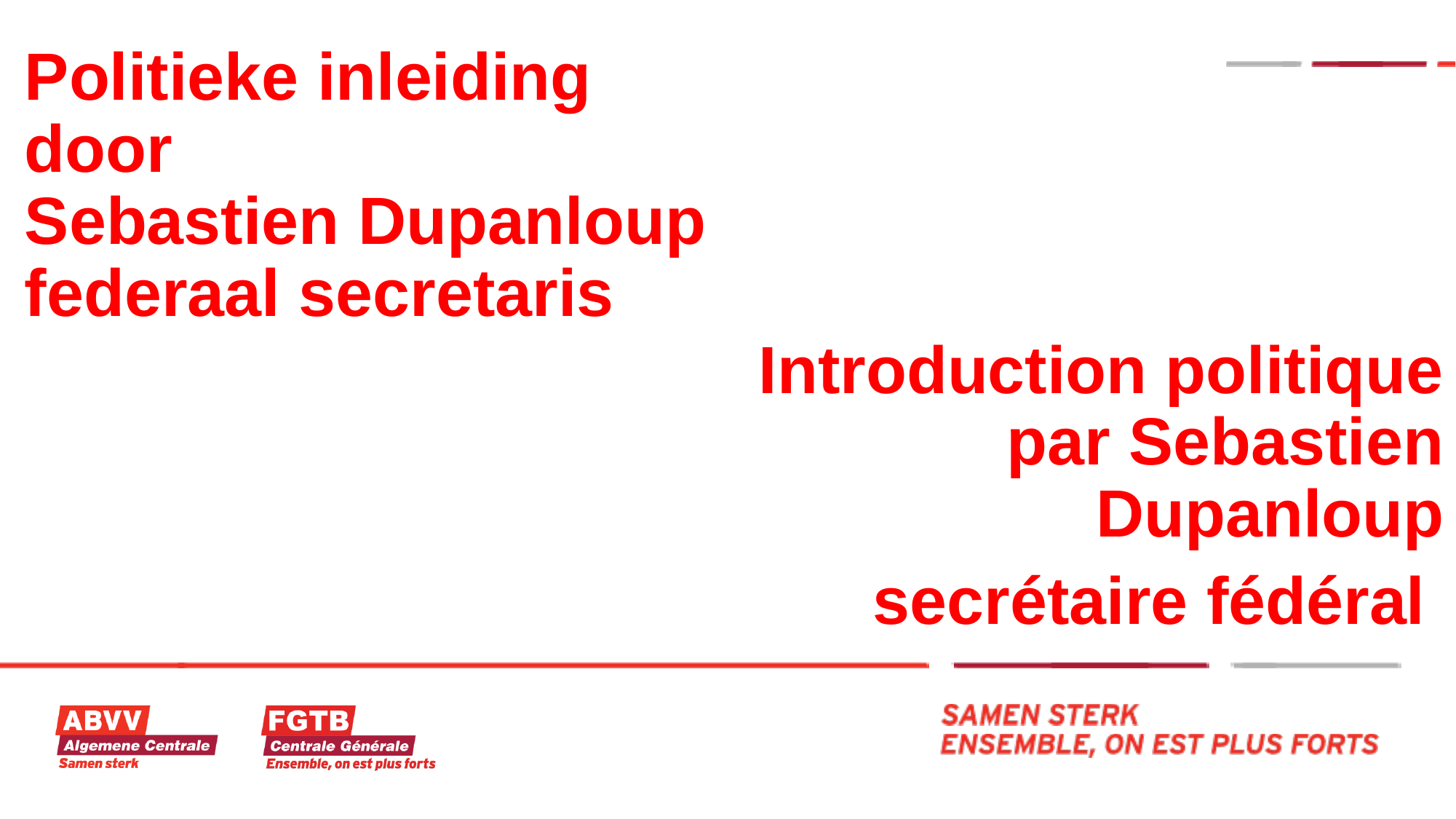

# Politieke inleiding door Sebastien Dupanloup federaal secretaris

Introduction politique par Sebastien Dupanloup
secrétaire fédéral